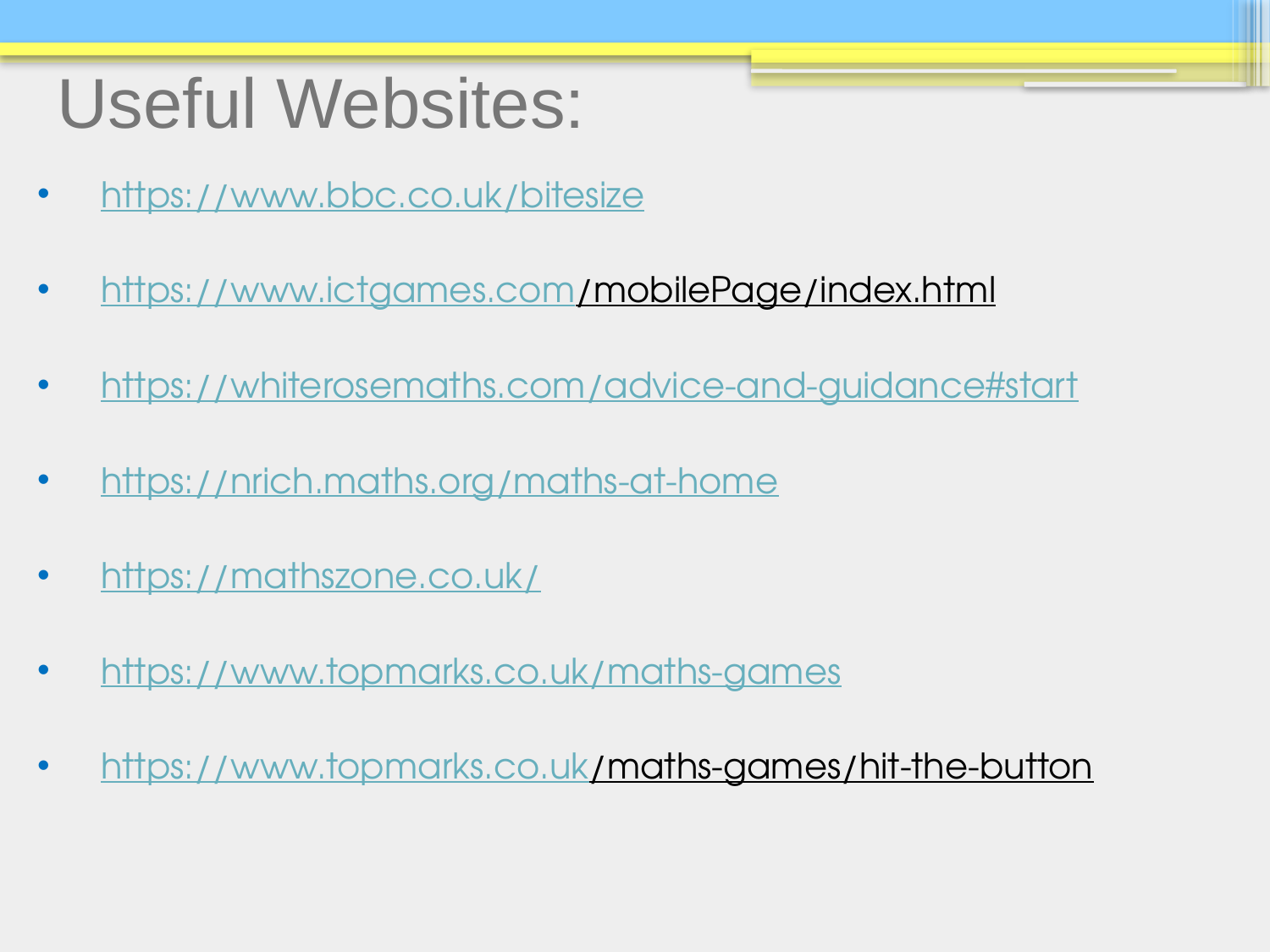

# Useful Websites:
https://www.bbc.co.uk/bitesize

https://www.ictgames.com/mobilePage/index.html

https://whiterosemaths.com/advice-and-guidance#start

https://nrich.maths.org/maths-at-home

https://mathszone.co.uk/

https://www.topmarks.co.uk/maths-games

https://www.topmarks.co.uk/maths-games/hit-the-button